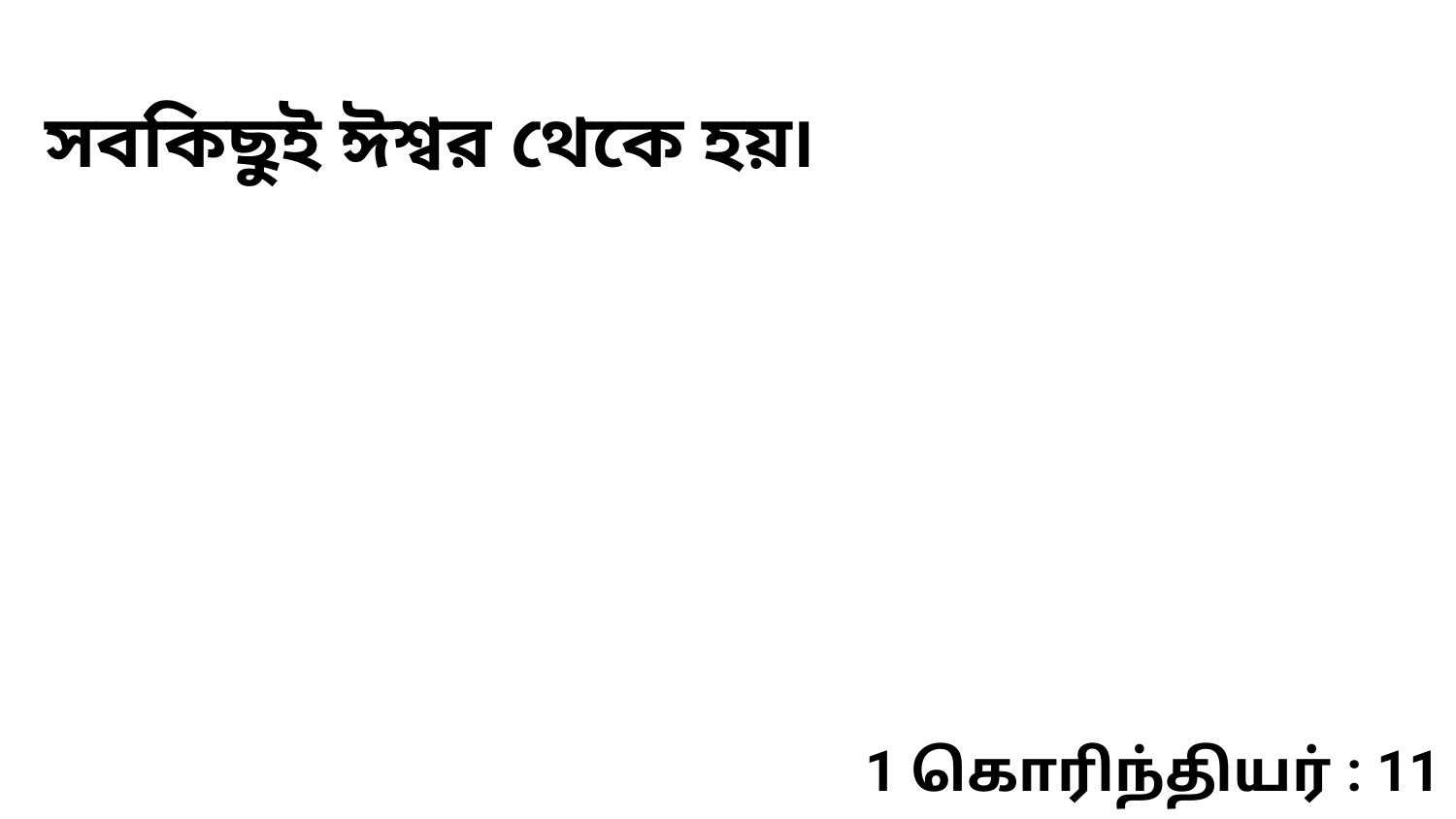

সবকিছুই ঈশ্বর থেকে হয়৷
1 கொரிந்தியர் : 11